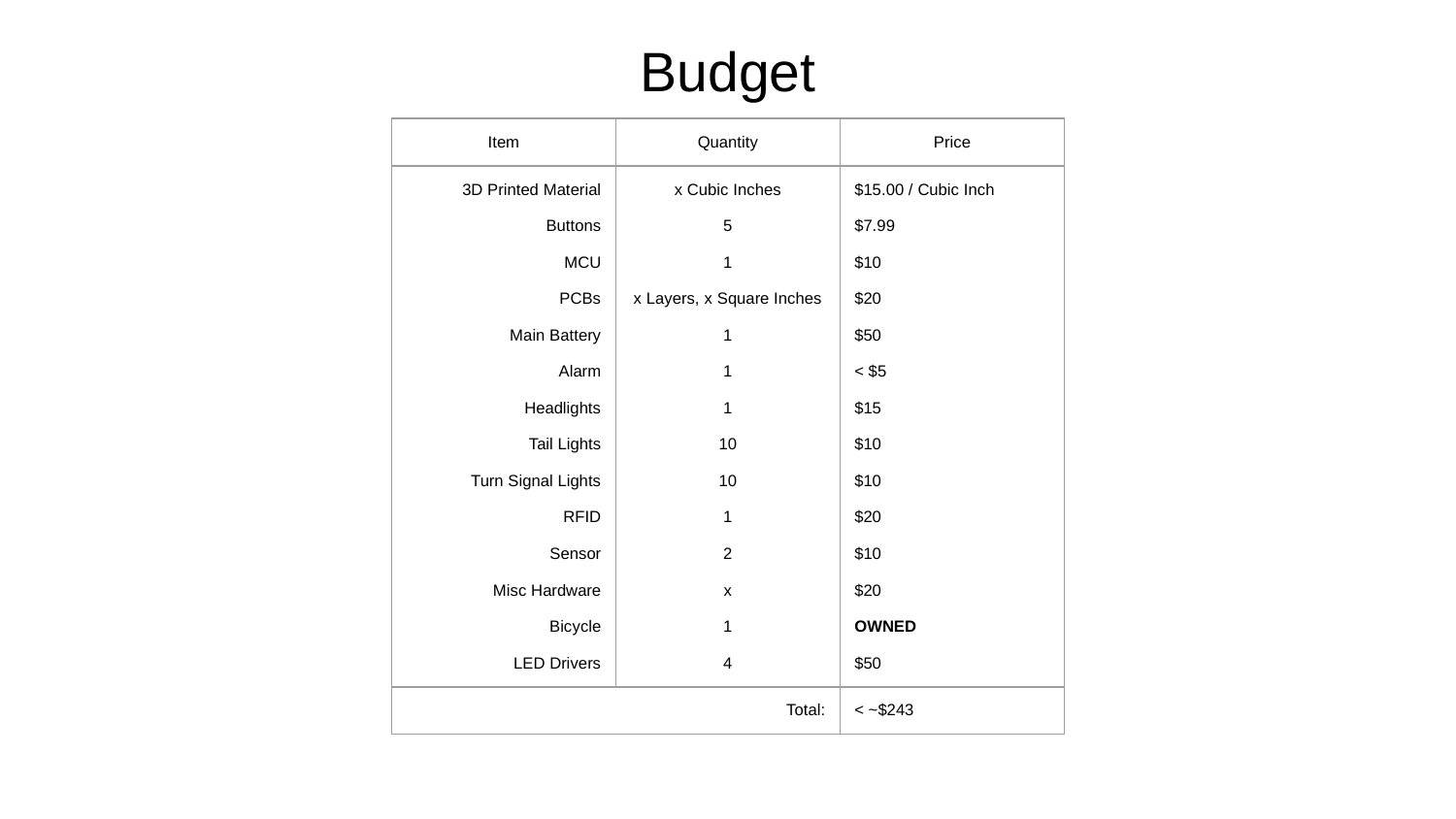

# Budget
| Item | Quantity | Price |
| --- | --- | --- |
| 3D Printed Material Buttons MCU PCBs Main Battery Alarm Headlights Tail Lights Turn Signal Lights RFID Sensor Misc Hardware Bicycle LED Drivers | x Cubic Inches 5 1 x Layers, x Square Inches 1 1 1 10 10 1 2 x 1 4 | $15.00 / Cubic Inch $7.99 $10 $20 $50 < $5 $15 $10 $10 $20 $10 $20 OWNED $50 |
| Total: |  | < ~$243 |